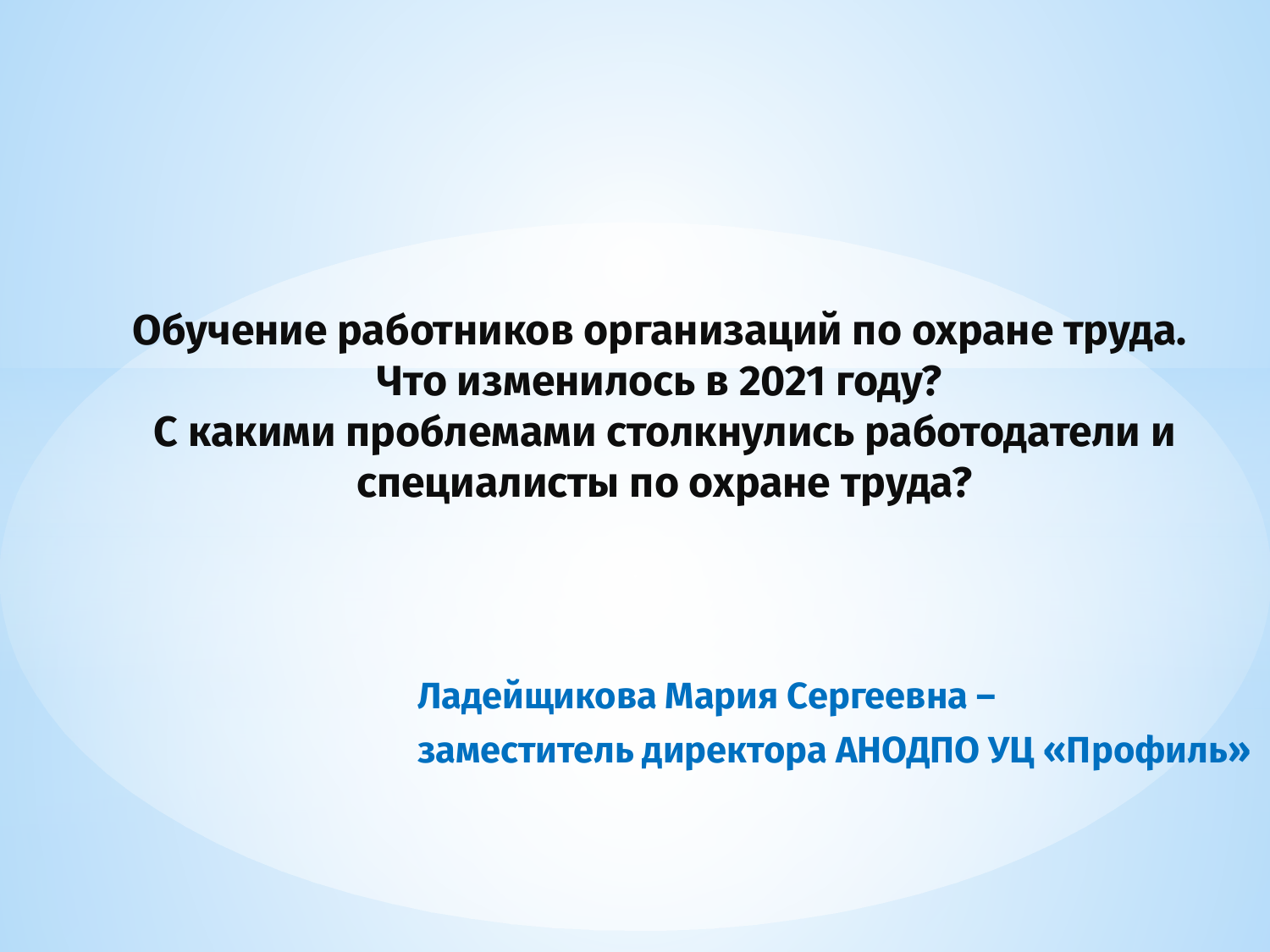

# Обучение работников организаций по охране труда. Что изменилось в 2021 году? С какими проблемами столкнулись работодатели и специалисты по охране труда?
Ладейщикова Мария Сергеевна –
заместитель директора АНОДПО УЦ «Профиль»